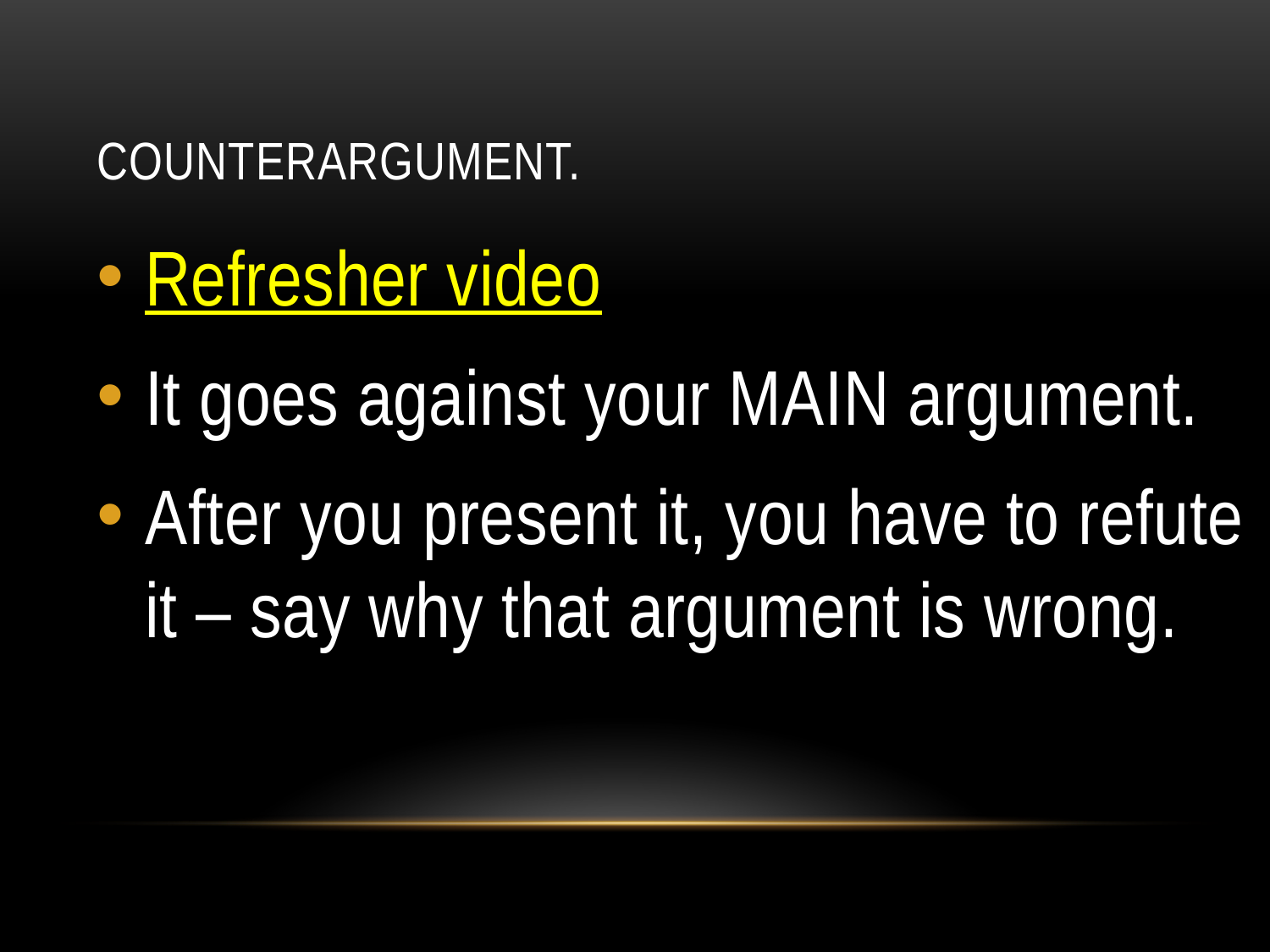

# Counterargument.
Refresher video
It goes against your MAIN argument.
After you present it, you have to refute it – say why that argument is wrong.